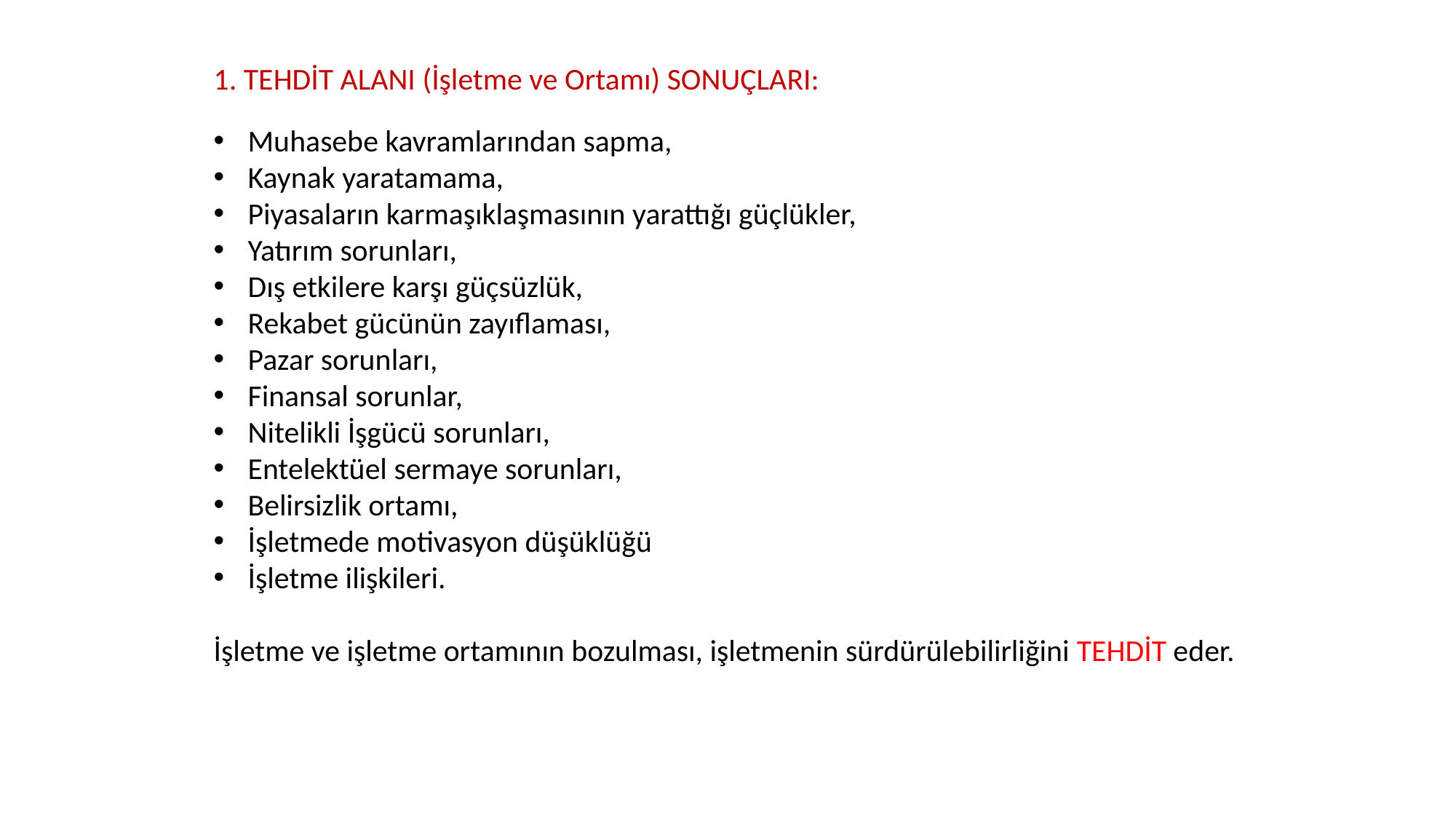

1. TEHDİT ALANI (İşletme ve Ortamı) SONUÇLARI:
Muhasebe kavramlarından sapma,
Kaynak yaratamama,
Piyasaların karmaşıklaşmasının yarattığı güçlükler,
Yatırım sorunları,
Dış etkilere karşı güçsüzlük,
Rekabet gücünün zayıflaması,
Pazar sorunları,
Finansal sorunlar,
Nitelikli İşgücü sorunları,
Entelektüel sermaye sorunları,
Belirsizlik ortamı,
İşletmede motivasyon düşüklüğü
İşletme ilişkileri.

İşletme ve işletme ortamının bozulması, işletmenin sürdürülebilirliğini TEHDİT eder.